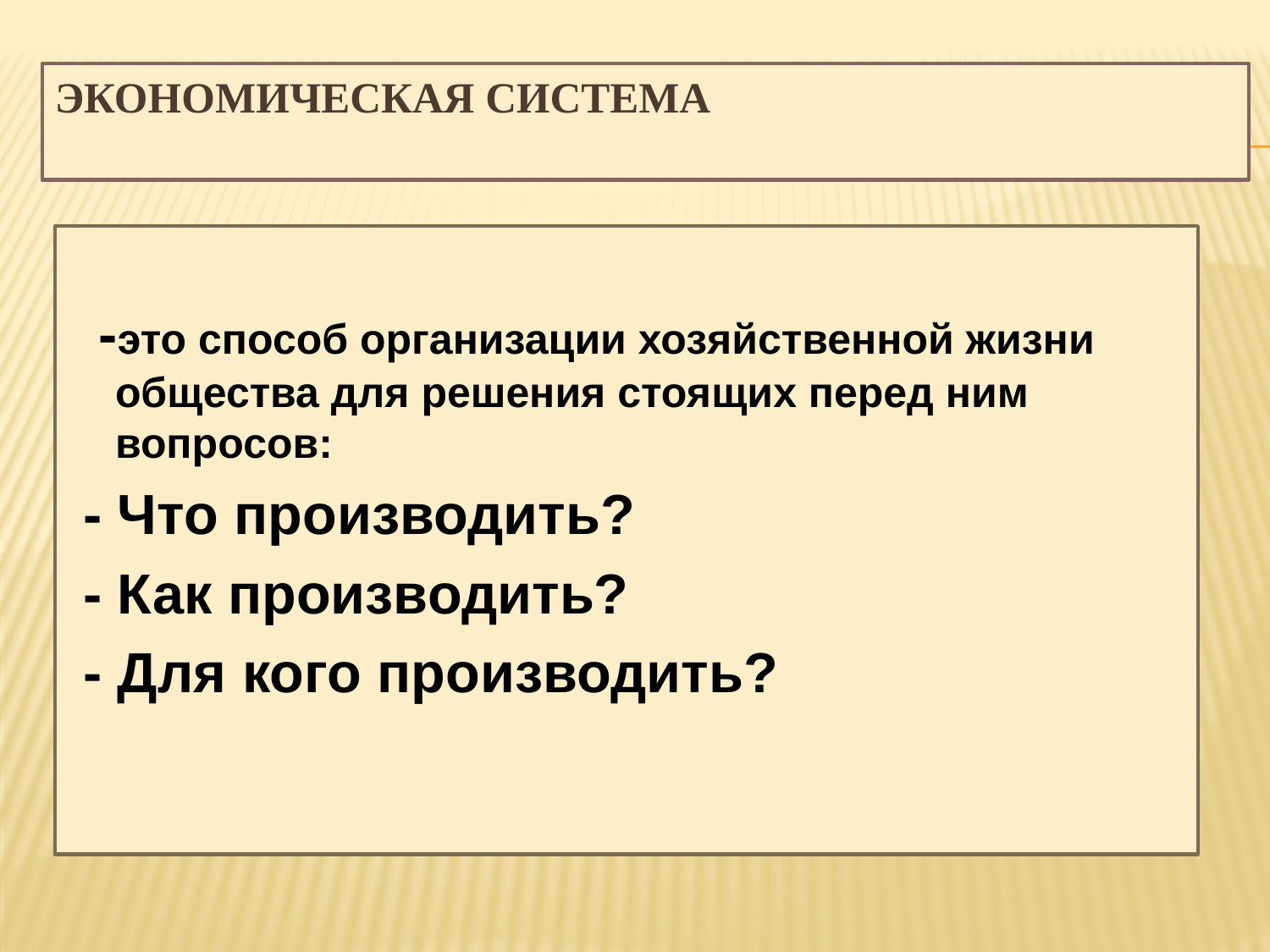

# Экономическая система
  -это способ организации хозяйственной жизни  общества для решения стоящих перед ним вопросов:
 - Что производить?
 - Как производить?
 - Для кого производить?